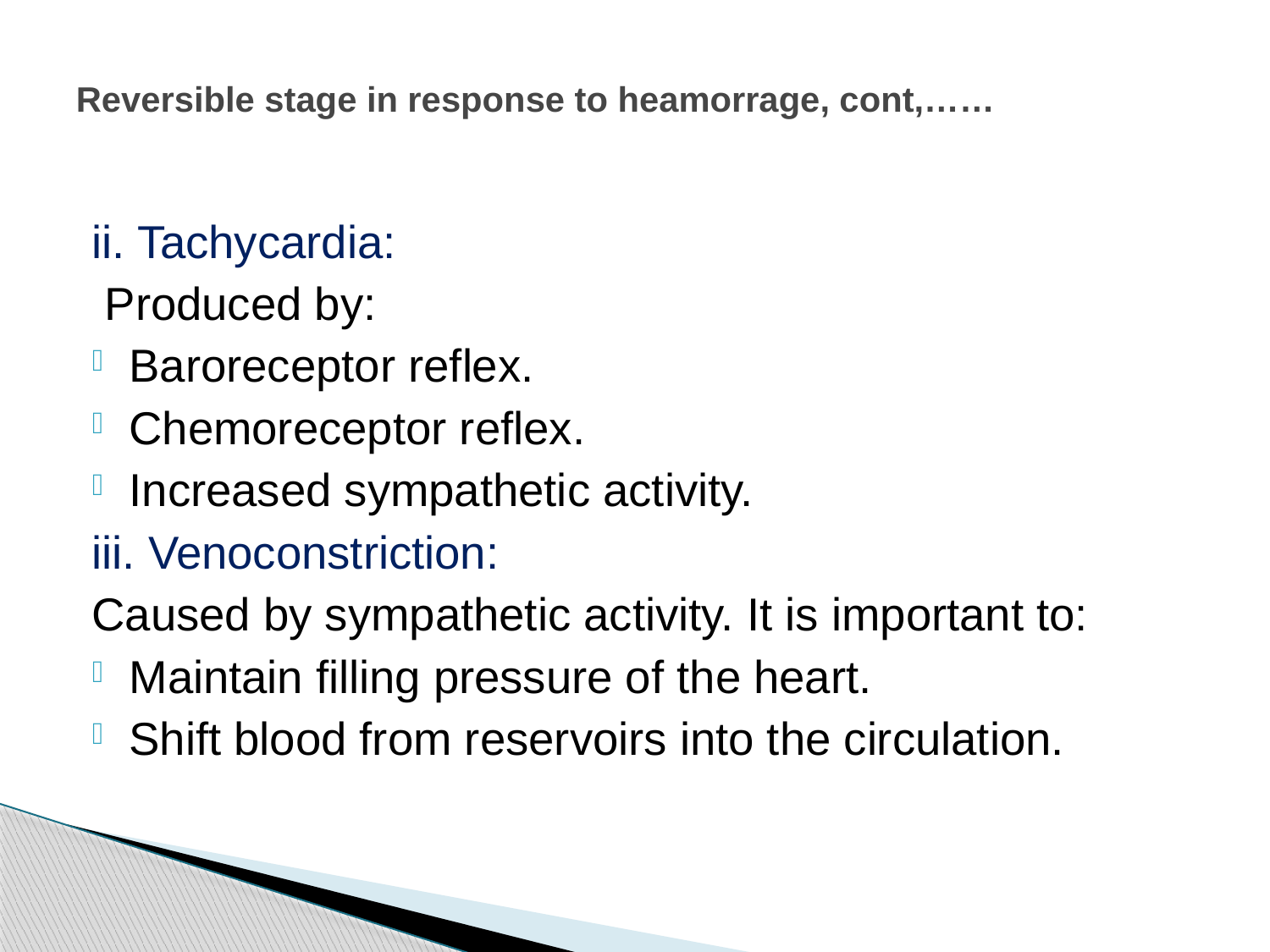

# Reversible stage in response to heamorrage, cont,……
ii. Tachycardia:
 Produced by:
Baroreceptor reflex.
Chemoreceptor reflex.
Increased sympathetic activity.
iii. Venoconstriction:
Caused by sympathetic activity. It is important to:
Maintain filling pressure of the heart.
Shift blood from reservoirs into the circulation.